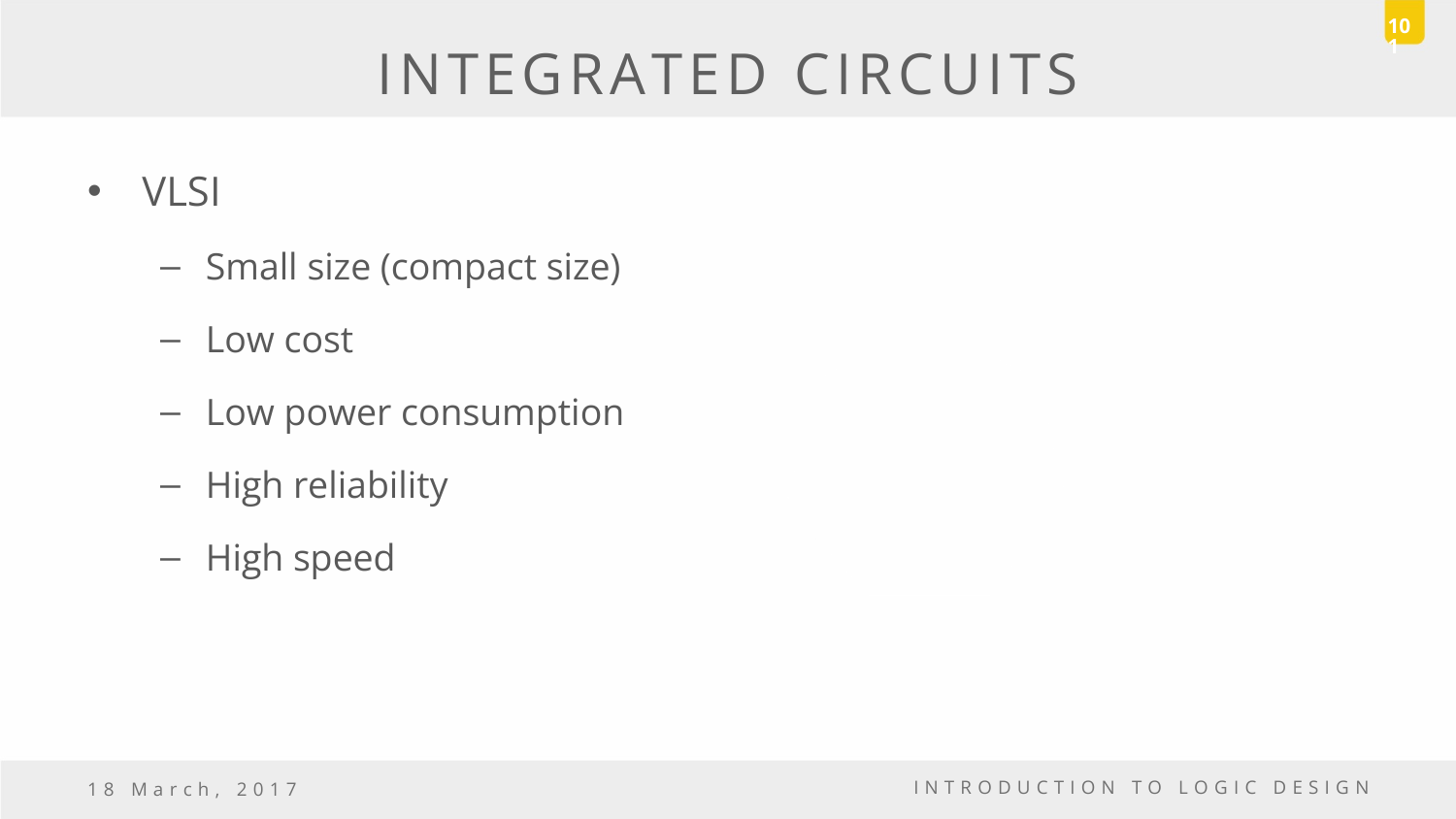

101
# INTEGRATED CIRCUITS
VLSI
Small size (compact size)
Low cost
Low power consumption
High reliability
High speed
18 March, 2017
INTRODUCTION TO LOGIC DESIGN